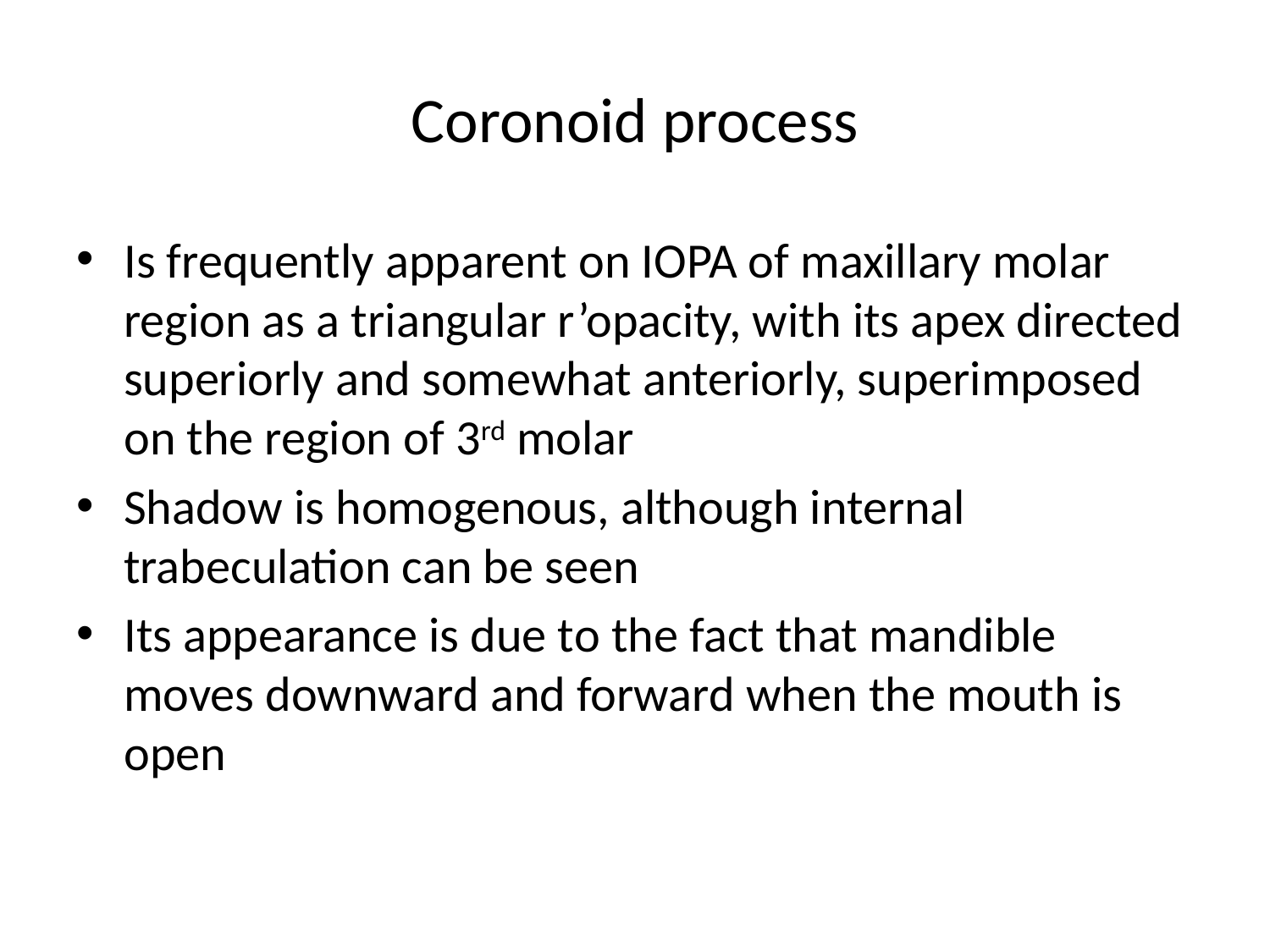

# Coronoid process
Is frequently apparent on IOPA of maxillary molar region as a triangular r’opacity, with its apex directed superiorly and somewhat anteriorly, superimposed on the region of 3rd molar
Shadow is homogenous, although internal trabeculation can be seen
Its appearance is due to the fact that mandible moves downward and forward when the mouth is open